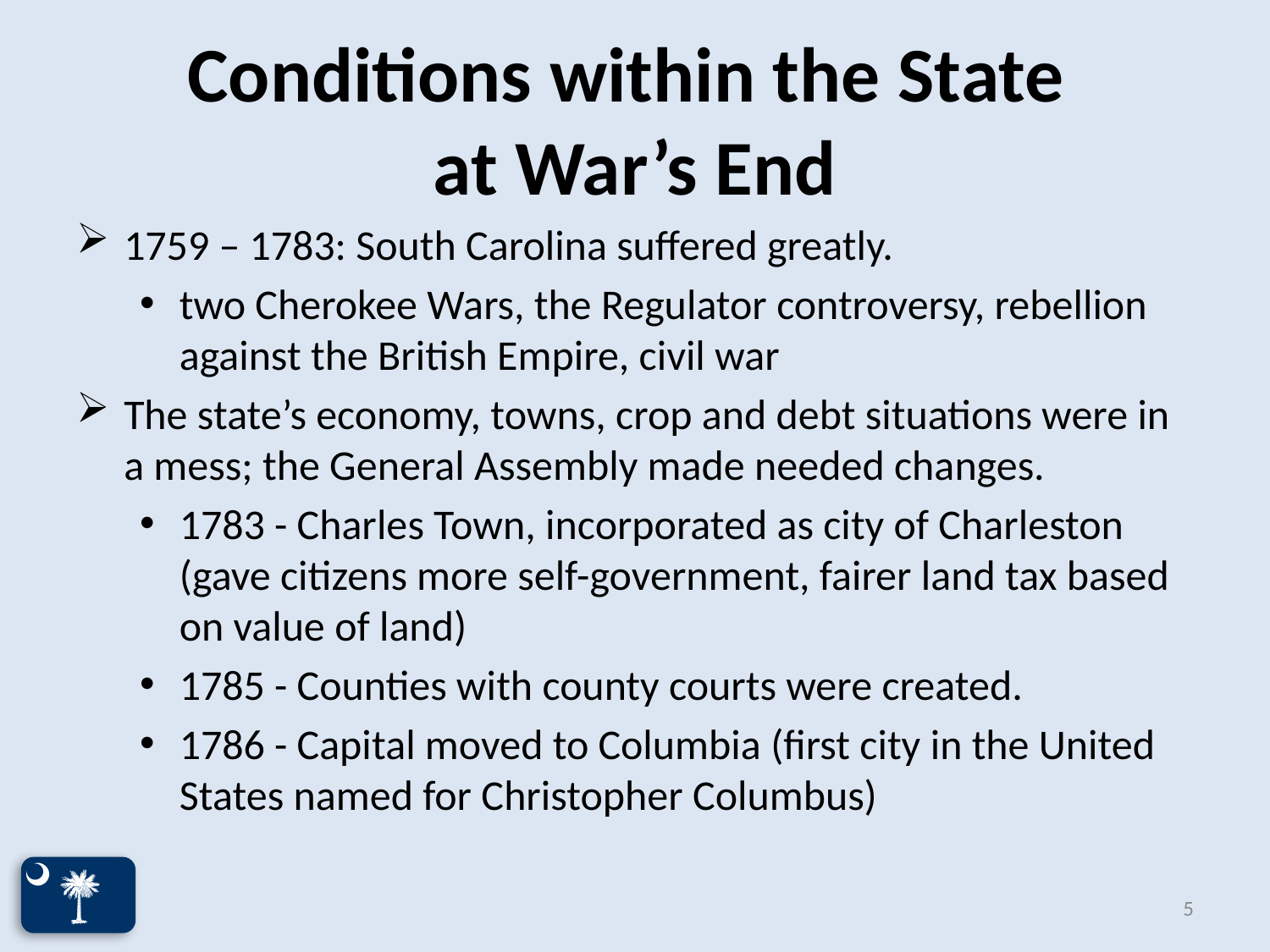

# Conditions within the State at War’s End
1759 – 1783: South Carolina suffered greatly.
two Cherokee Wars, the Regulator controversy, rebellion against the British Empire, civil war
The state’s economy, towns, crop and debt situations were in a mess; the General Assembly made needed changes.
1783 - Charles Town, incorporated as city of Charleston (gave citizens more self-government, fairer land tax based on value of land)
1785 - Counties with county courts were created.
1786 - Capital moved to Columbia (first city in the United States named for Christopher Columbus)
5